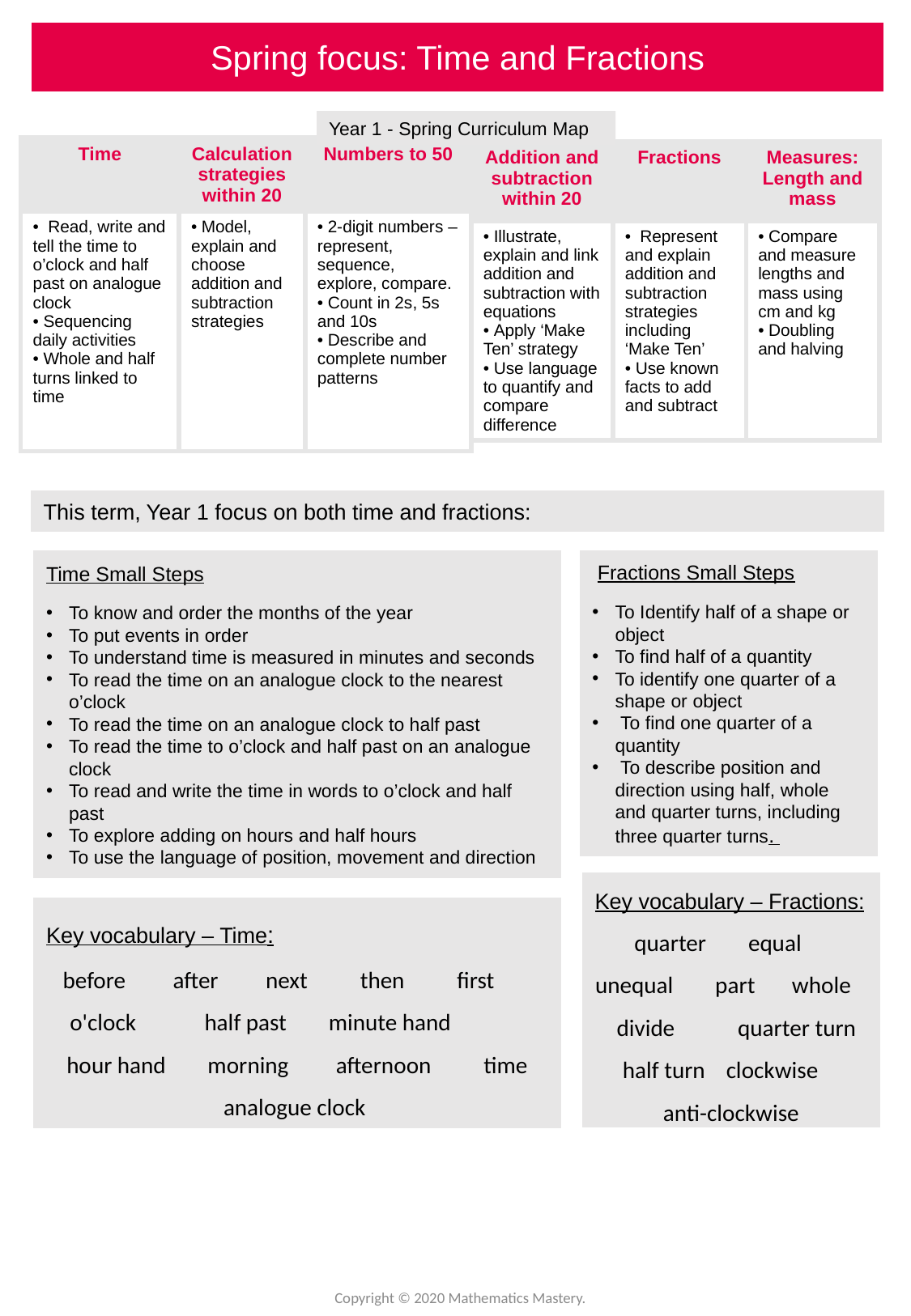

Spring focus: Time and Fractions
Year 1 - Spring Curriculum Map
| Time | Calculation strategies within 20 | Numbers to 50 |
| --- | --- | --- |
| Read, write and tell the time to o’clock and half past on analogue clock Sequencing daily activities Whole and half turns linked to time | Model, explain and choose addition and subtraction strategies | 2-digit numbers – represent, sequence, explore, compare. Count in 2s, 5s and 10s Describe and complete number patterns |
| Addition and subtraction within 20 | Fractions | Measures: Length and mass |
| --- | --- | --- |
| Illustrate, explain and link addition and subtraction with equations Apply ‘Make Ten’ strategy Use language to quantify and compare difference | Represent and explain addition and subtraction strategies including ‘Make Ten’ Use known facts to add and subtract | Compare and measure lengths and mass using cm and kg Doubling and halving |
This term, Year 1 focus on both time and fractions:
Time Small Steps

To know and order the months of the year
To put events in order
To understand time is measured in minutes and seconds
To read the time on an analogue clock to the nearest o’clock
To read the time on an analogue clock to half past
To read the time to o’clock and half past on an analogue clock
To read and write the time in words to o’clock and half past
To explore adding on hours and half hours
To use the language of position, movement and direction
 Fractions Small Steps

To Identify half of a shape or object
To find half of a quantity
To identify one quarter of a shape or object
 To find one quarter of a quantity
 To describe position and direction using half, whole and quarter turns, including three quarter turns.
Key vocabulary – Fractions:
quarter        equal      unequal        part       whole        divide            quarter turn     half turn    clockwise       anti-clockwise
Key vocabulary – Time:

before         after         next          then          first        o'clock             half past        minute hand               hour hand        morning         afternoon          time
analogue clock
Copyright © 2020 Mathematics Mastery.